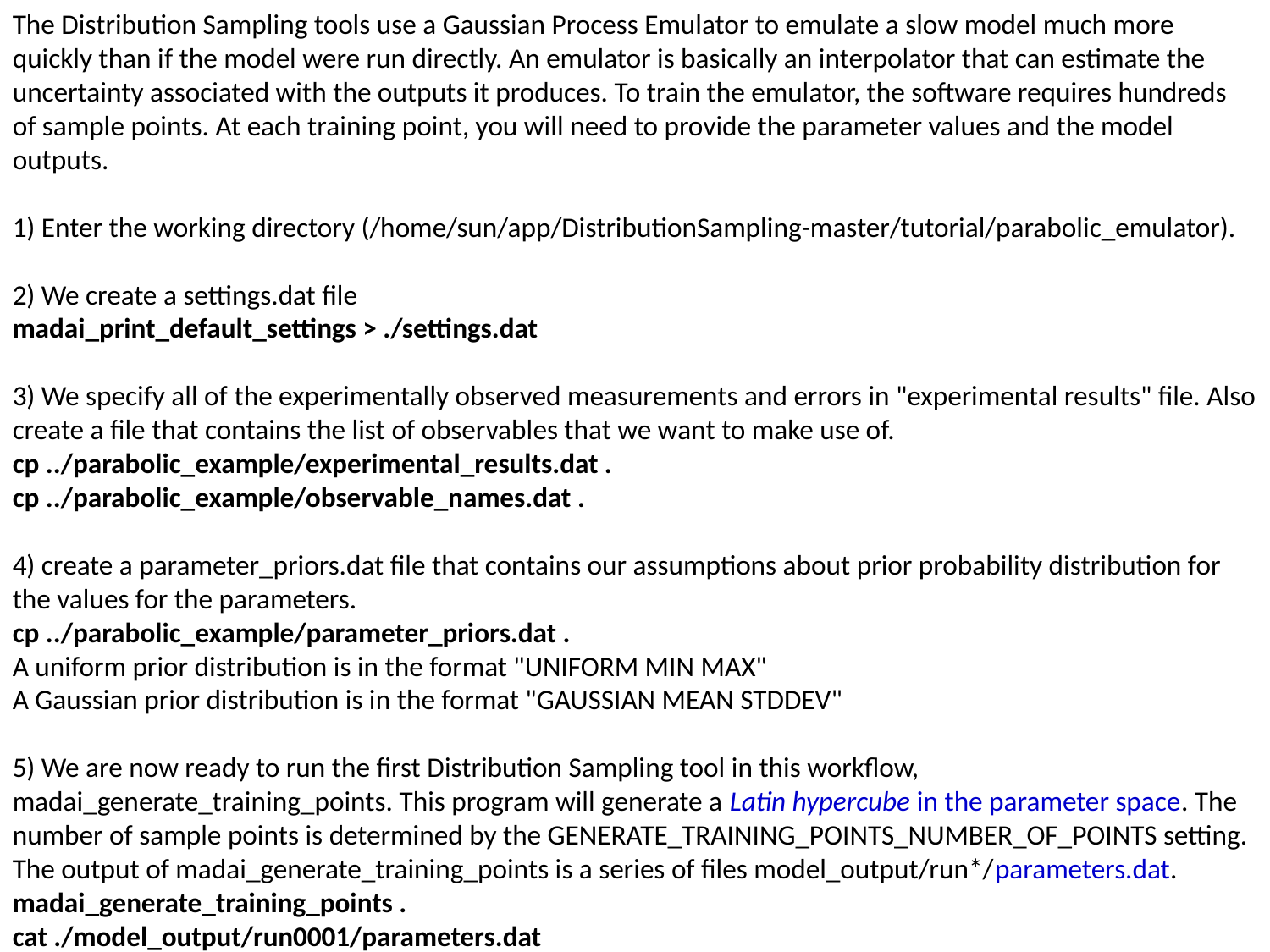

The Distribution Sampling tools use a Gaussian Process Emulator to emulate a slow model much more quickly than if the model were run directly. An emulator is basically an interpolator that can estimate the uncertainty associated with the outputs it produces. To train the emulator, the software requires hundreds of sample points. At each training point, you will need to provide the parameter values and the model outputs.

1) Enter the working directory (/home/sun/app/DistributionSampling-master/tutorial/parabolic_emulator).

2) We create a settings.dat file
madai_print_default_settings > ./settings.dat

3) We specify all of the experimentally observed measurements and errors in "experimental results" file. Also create a file that contains the list of observables that we want to make use of.
cp ../parabolic_example/experimental_results.dat .
cp ../parabolic_example/observable_names.dat .

4) create a parameter_priors.dat file that contains our assumptions about prior probability distribution for the values for the parameters.
cp ../parabolic_example/parameter_priors.dat .
A uniform prior distribution is in the format "UNIFORM MIN MAX"
A Gaussian prior distribution is in the format "GAUSSIAN MEAN STDDEV"

5) We are now ready to run the first Distribution Sampling tool in this workflow, madai_generate_training_points. This program will generate a Latin hypercube in the parameter space. The number of sample points is determined by the GENERATE_TRAINING_POINTS_NUMBER_OF_POINTS setting. The output of madai_generate_training_points is a series of files model_output/run*/parameters.dat.
madai_generate_training_points .
cat ./model_output/run0001/parameters.dat